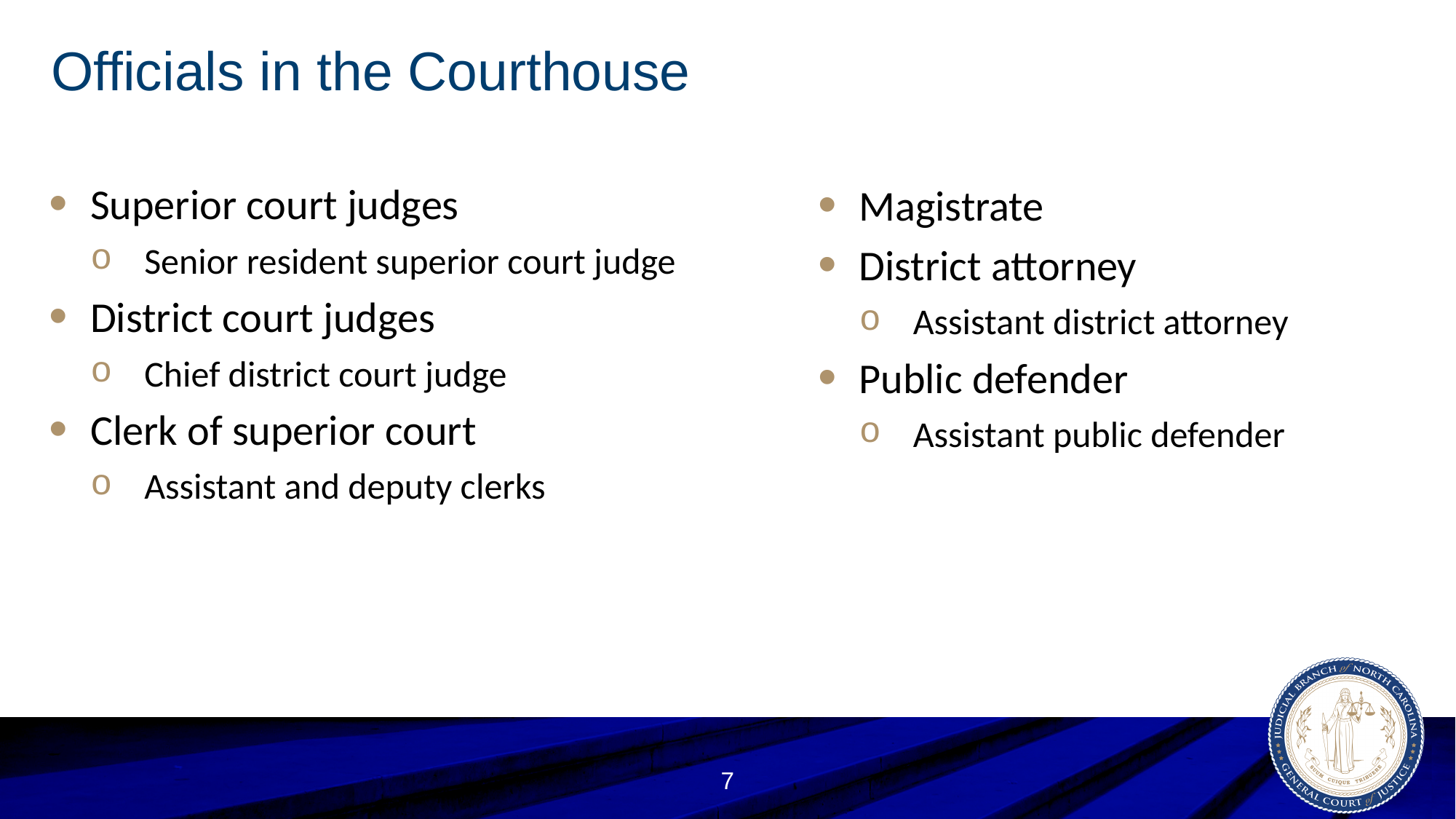

# Officials in the Courthouse
Superior court judges
Senior resident superior court judge
District court judges
Chief district court judge
Clerk of superior court
Assistant and deputy clerks
Magistrate
District attorney
Assistant district attorney
Public defender
Assistant public defender